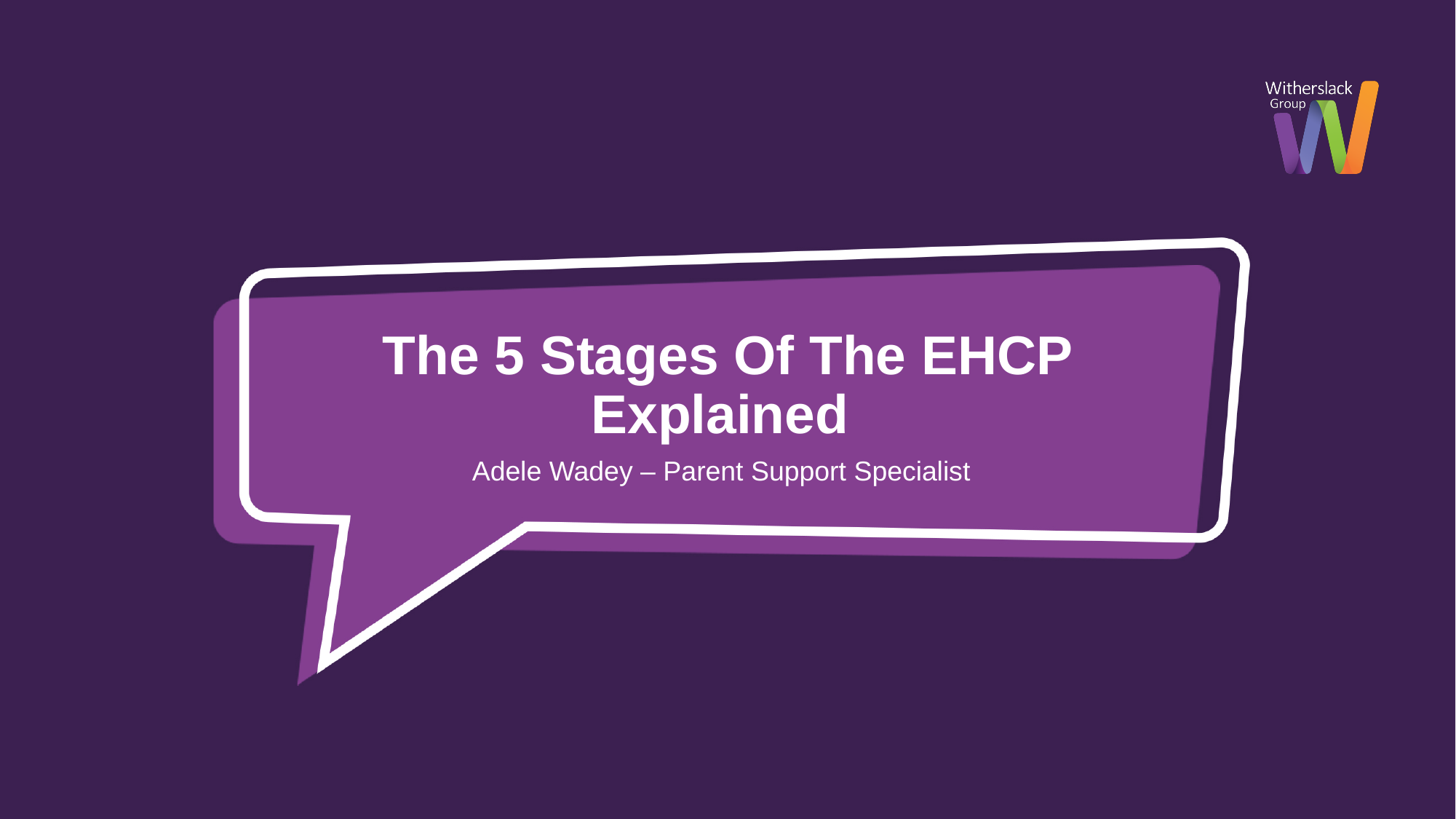

# The 5 Stages Of The EHCP Explained

           Adele Wadey – Parent Support Specialist